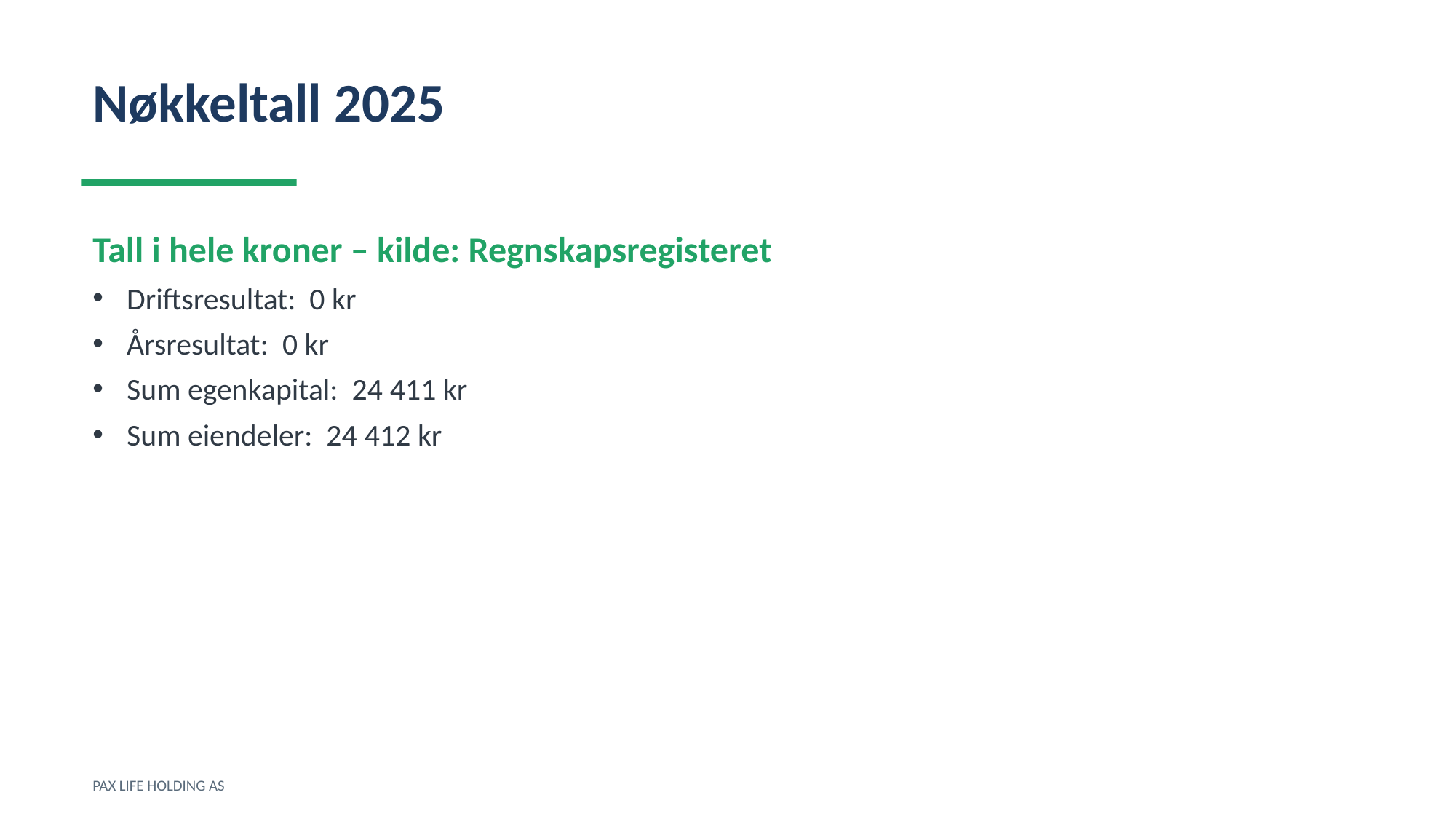

Nøkkeltall 2025

Tall i hele kroner – kilde: Regnskapsregisteret
Driftsresultat:  0 kr
Årsresultat:  0 kr
Sum egenkapital:  24 411 kr
Sum eiendeler:  24 412 kr
PAX LIFE HOLDING AS